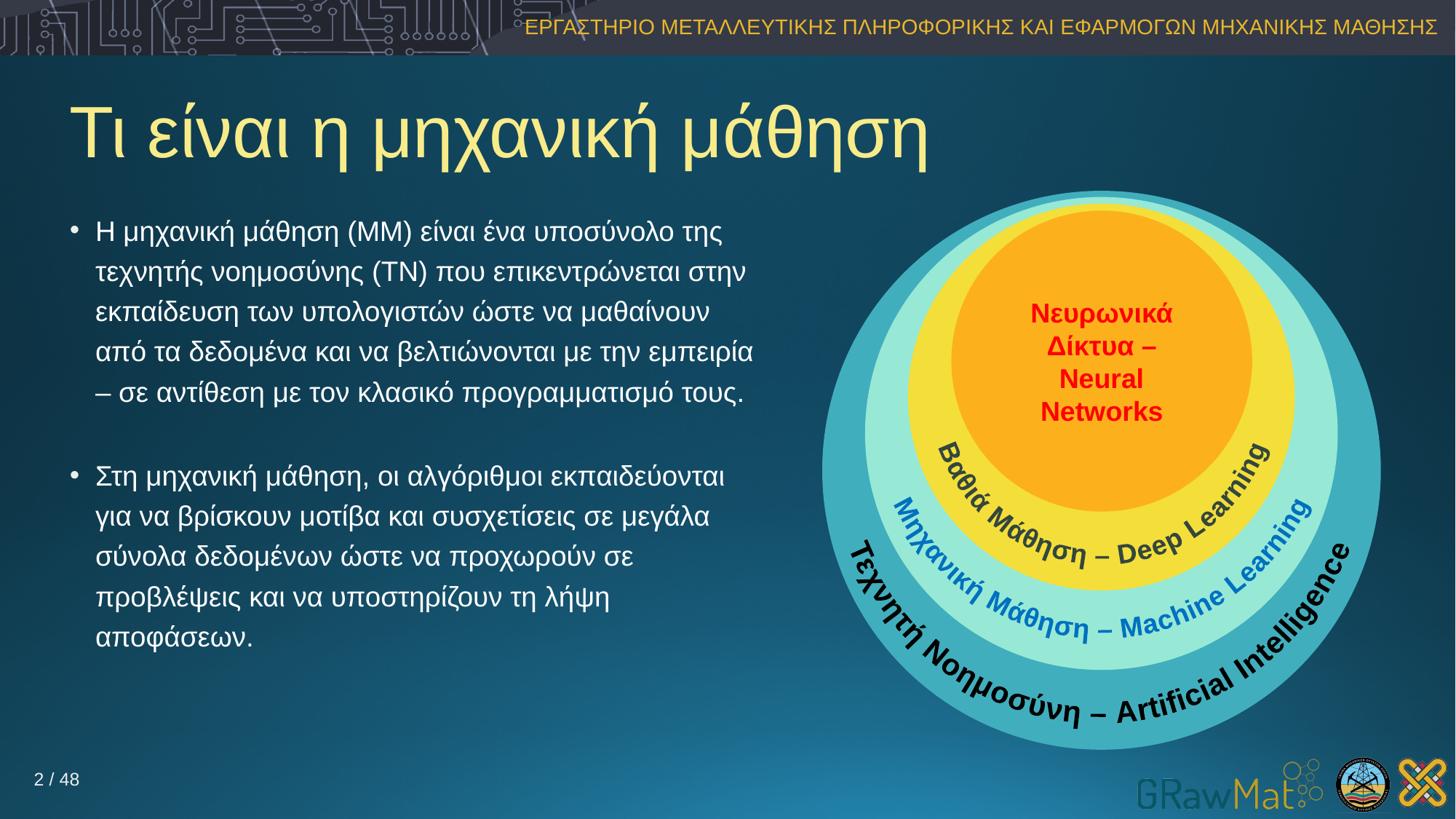

# Τι είναι η μηχανική μάθηση
Τεχνητή Νοημοσύνη – Artificial Intelligence
Μηχανική Μάθηση – Machine Learning

Η μηχανική μάθηση (ΜΜ) είναι ένα υποσύνολο της τεχνητής νοημοσύνης (ΤΝ) που επικεντρώνεται στην εκπαίδευση των υπολογιστών ώστε να μαθαίνουν από τα δεδομένα και να βελτιώνονται με την εμπειρία – σε αντίθεση με τον κλασικό προγραμματισμό τους.
Στη μηχανική μάθηση, οι αλγόριθμοι εκπαιδεύονται για να βρίσκουν μοτίβα και συσχετίσεις σε μεγάλα σύνολα δεδομένων ώστε να προχωρούν σε προβλέψεις και να υποστηρίζουν τη λήψη αποφάσεων.

Νευρωνικά Δίκτυα –
Neural Networks
Βαθιά Μάθηση – Deep Learning
2 / 48